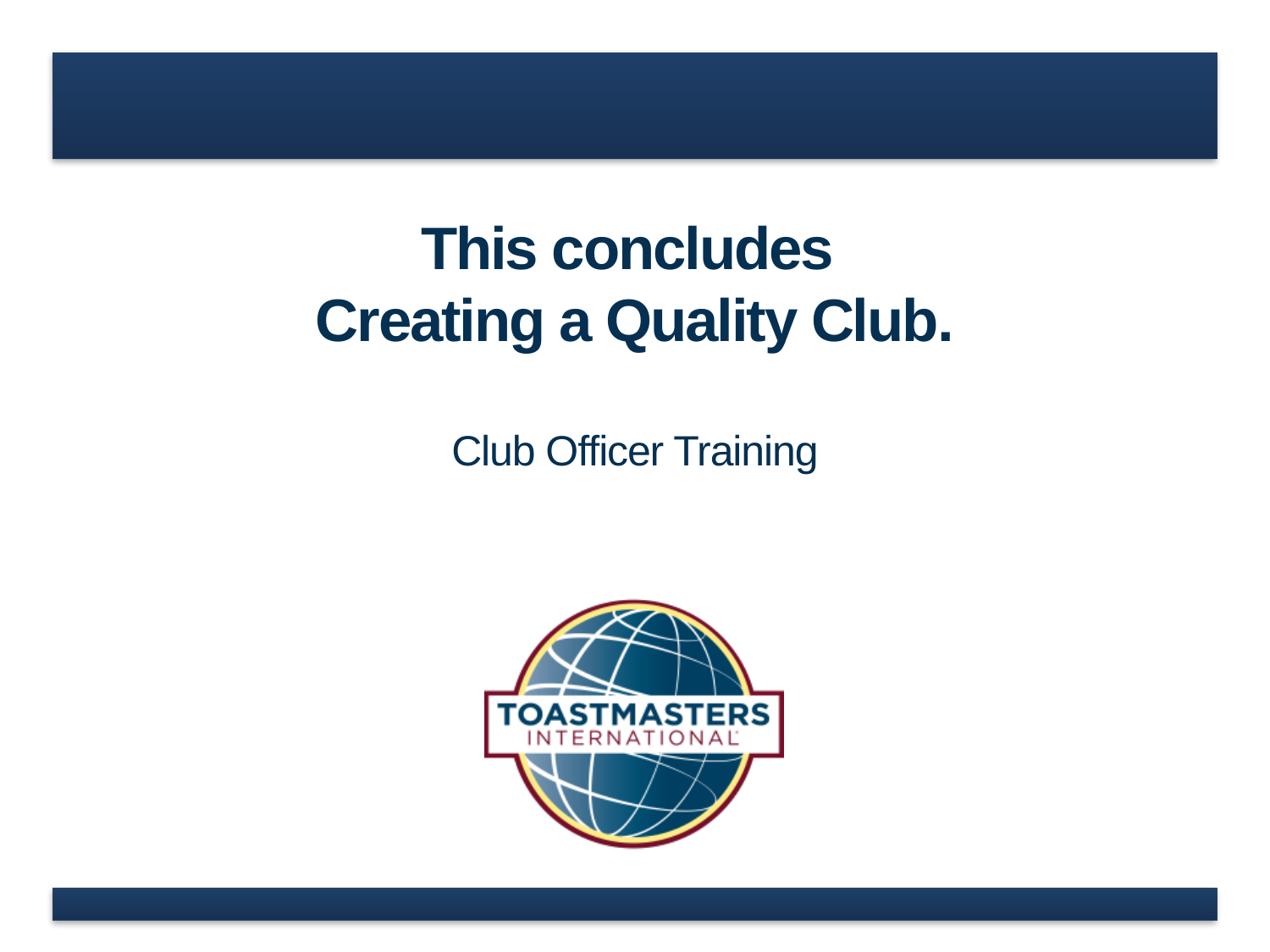

# This concludes Creating a Quality Club.
Club Officer Training